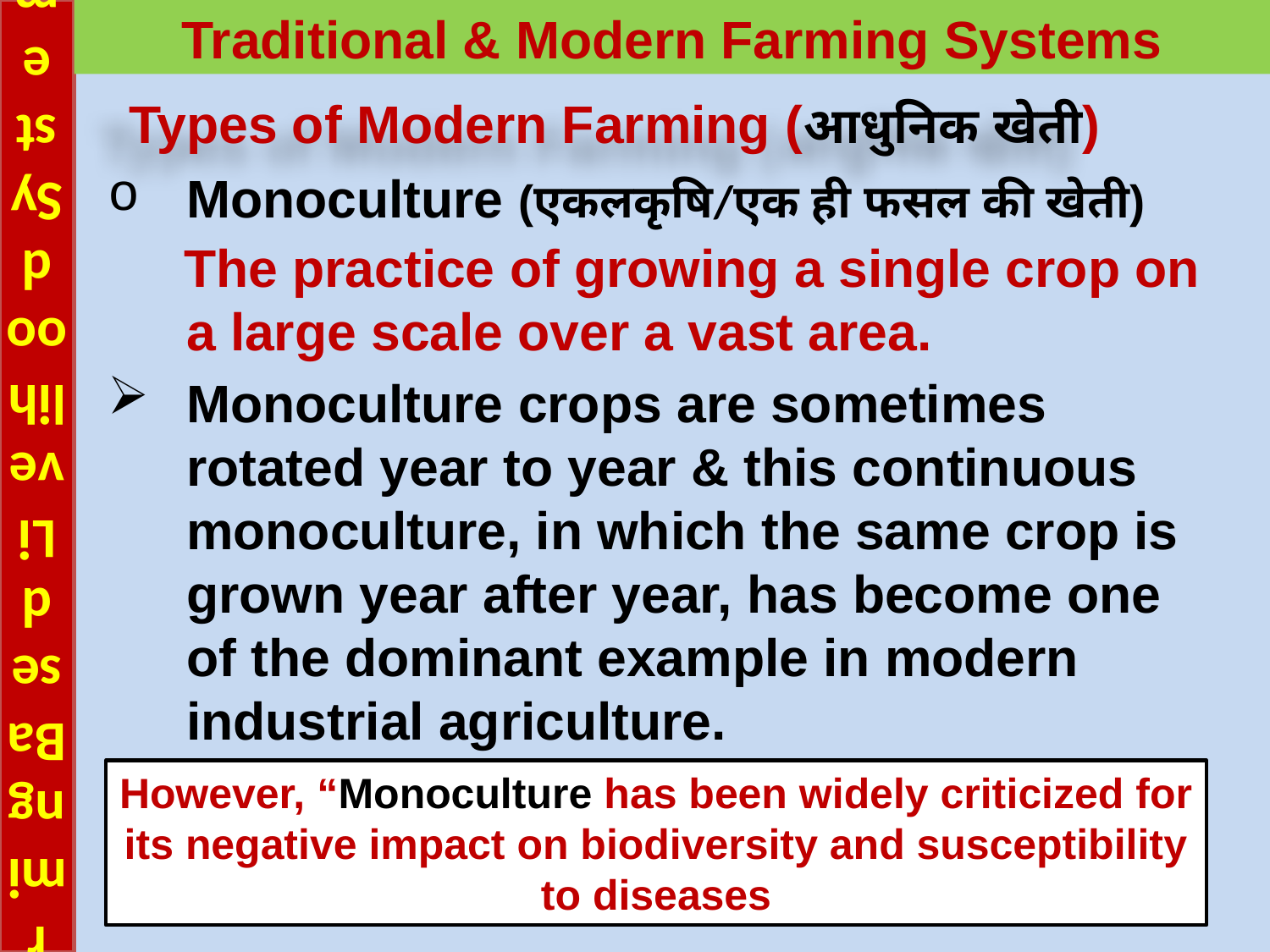

# Farming Based Livelihood Systems
Traditional & Modern Farming Systems
Types of Modern Farming (आधुनिक खेती)
Monoculture (एकलकृषि/एक ही फसल की खेती)

      The practice of growing a single crop on a large scale over a vast area.

Monoculture crops are sometimes rotated year to year & this continuous monoculture, in which the same crop is grown year after year, has become one of the dominant example in modern industrial agriculture.
However, “Monoculture has been widely criticized for its negative impact on biodiversity and susceptibility to diseases